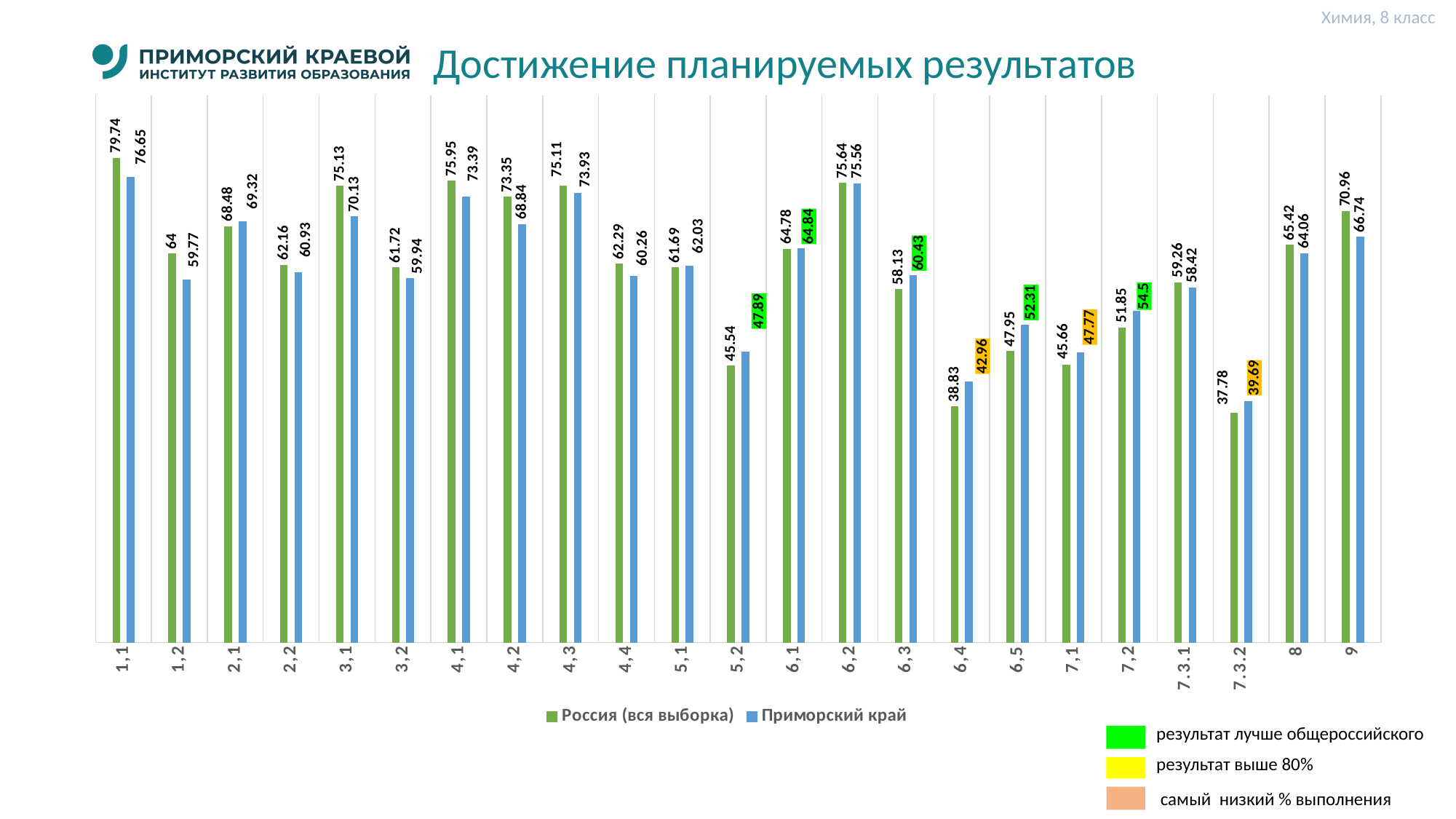

Химия, 8 класс
# Достижение планируемых результатов

### Chart

| Category | Россия (вся выборка) | Приморский край |
|---|---|---|
| 1,1 | 79.74 | 76.65 |
| 1,2 | 64.0 | 59.77 |
| 2,1 | 68.48 | 69.32 |
| 2,2 | 62.16 | 60.93 |
| 3,1 | 75.13 | 70.13 |
| 3,2 | 61.72 | 59.94 |
| 4,1 | 75.95 | 73.39 |
| 4,2 | 73.35 | 68.84 |
| 4,3 | 75.11 | 73.93 |
| 4,4 | 62.29 | 60.26 |
| 5,1 | 61.69 | 62.03 |
| 5,2 | 45.54 | 47.89 |
| 6,1 | 64.78 | 64.84 |
| 6,2 | 75.64 | 75.56 |
| 6,3 | 58.13 | 60.43 |
| 6,4 | 38.83 | 42.96 |
| 6,5 | 47.95 | 52.31 |
| 7,1 | 45.66 | 47.77 |
| 7,2 | 51.85 | 54.5 |
| 7.3.1 | 59.26 | 58.42 |
| 7.3.2 | 37.78 | 39.69 |
| 8 | 65.42 | 64.06 |
| 9 | 70.96 | 66.74 |
результат лучше общероссийского

результат выше 80%

 самый  низкий % выполнения